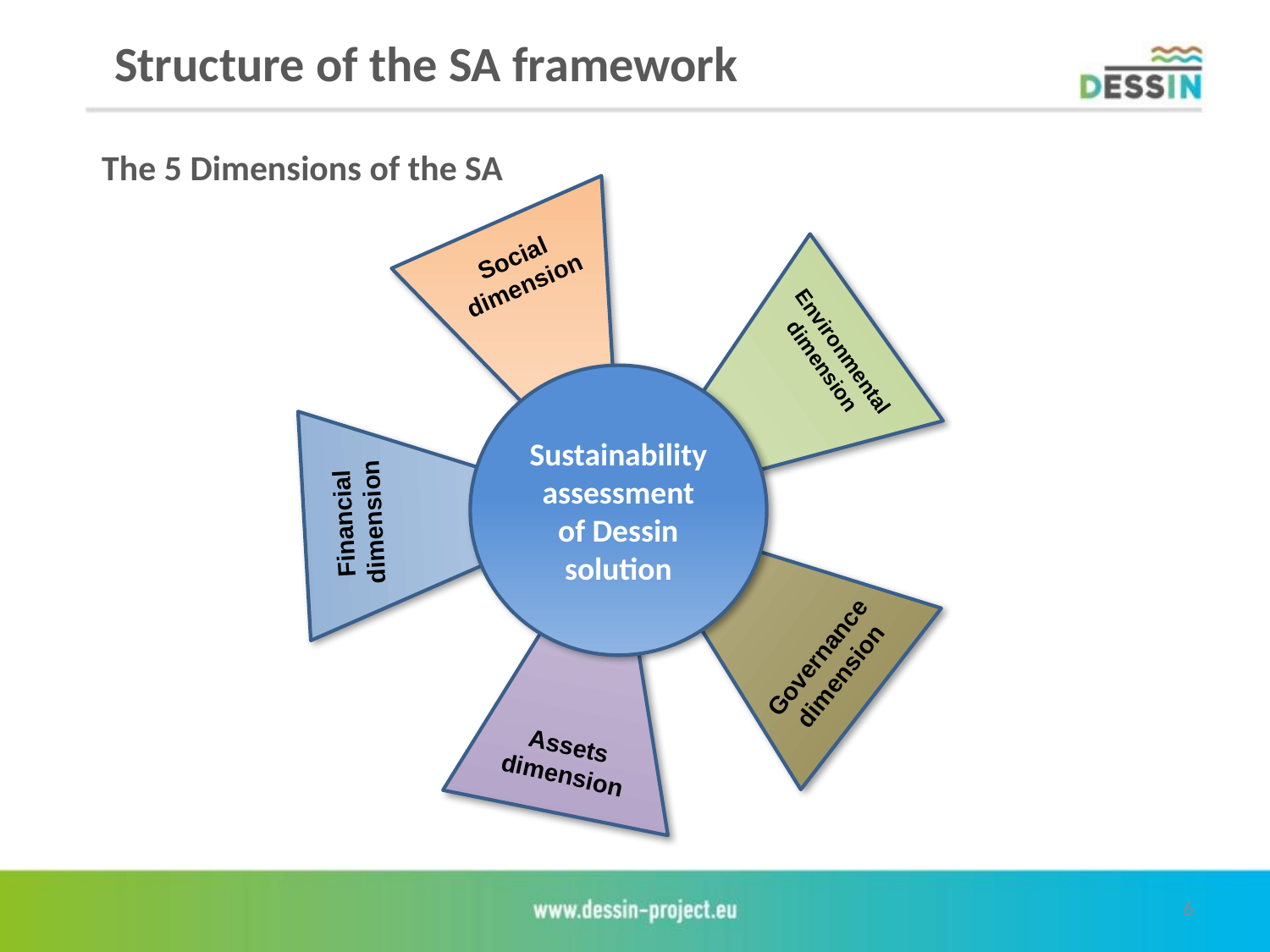

Structure of the SA framework
The 5 Dimensions of the SA

Social dimension

Environmental dimension

Sustainability assessment of Dessin solution

Financial dimension

Governance dimension
Assets dimension
6